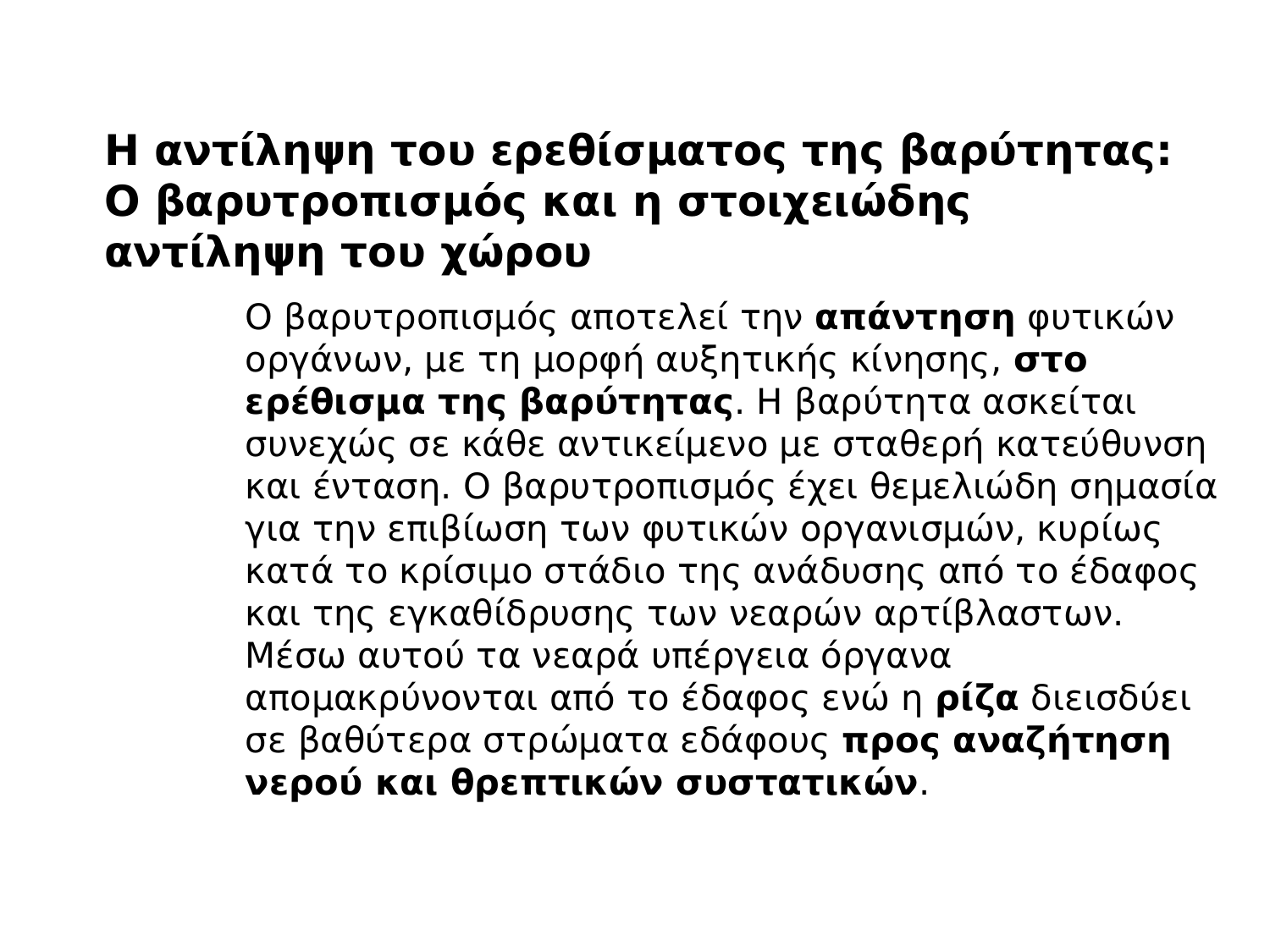

Η αντίληψη του ερεθίσματος της βαρύτητας: Ο βαρυτροπισμός και η στοιχειώδης αντίληψη του χώρου
Ο βαρυτροπισμός αποτελεί την απάντηση φυτικών οργάνων, με τη μορφή αυξητικής κίνησης, στο ερέθισμα της βαρύτητας. Η βαρύτητα ασκείται συνεχώς σε κάθε αντικείμενο με σταθερή κατεύθυνση και ένταση. Ο βαρυτροπισμός έχει θεμελιώδη σημασία για την επιβίωση των φυτικών οργανισμών, κυρίως κατά το κρίσιμο στάδιο της ανάδυσης από το έδαφος και της εγκαθίδρυσης των νεαρών αρτίβλαστων. Μέσω αυτού τα νεαρά υπέργεια όργανα απομακρύνονται από το έδαφος ενώ η ρίζα διεισδύει σε βαθύτερα στρώματα εδάφους προς αναζήτηση νερού και θρεπτικών συστατικών.